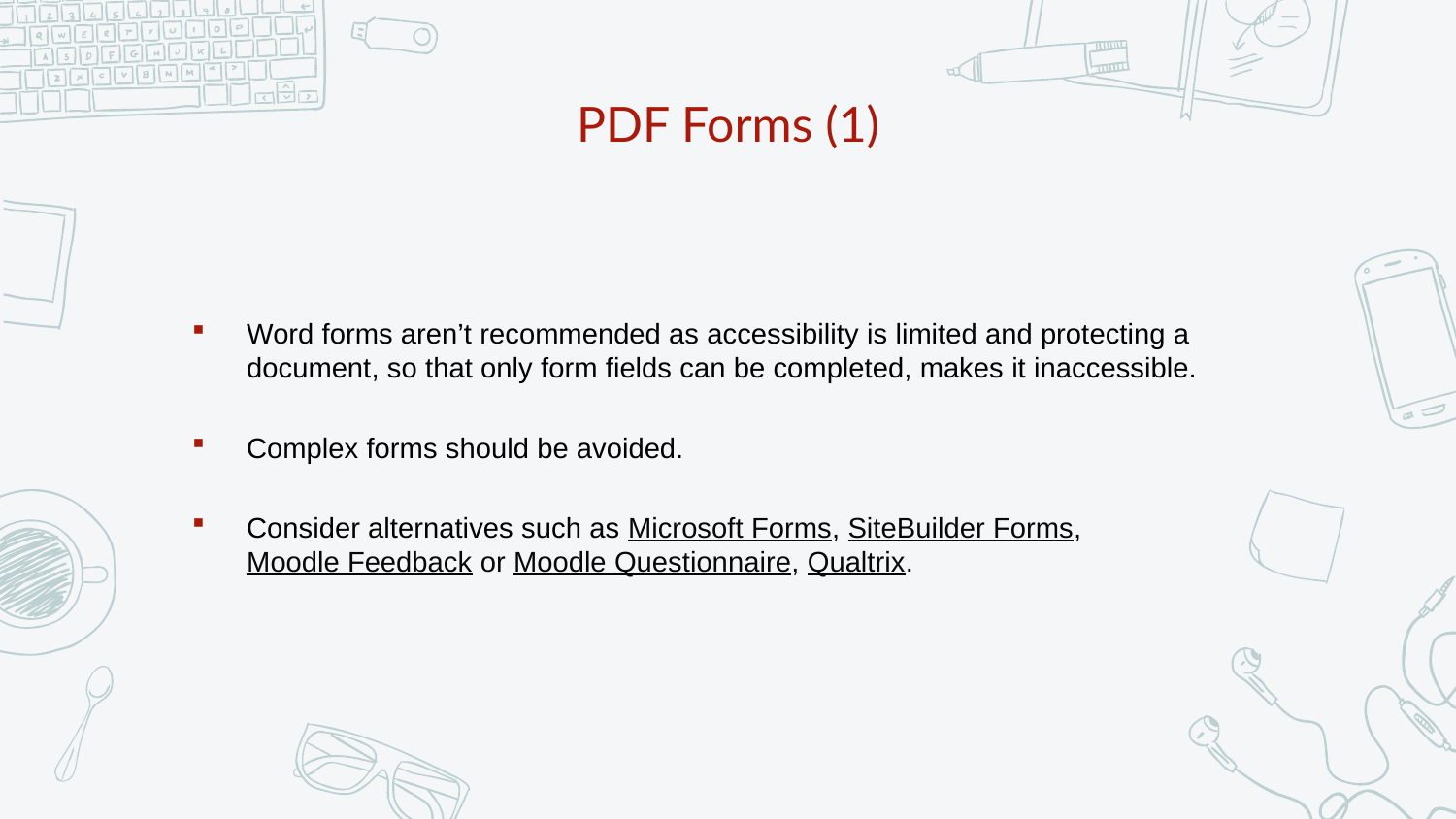

# PDF Forms (1)
Word forms aren’t recommended as accessibility is limited and protecting a document, so that only form fields can be completed, makes it inaccessible.

Complex forms should be avoided.

Consider alternatives such as Microsoft Forms, SiteBuilder Forms, Moodle Feedback or Moodle Questionnaire, Qualtrix.